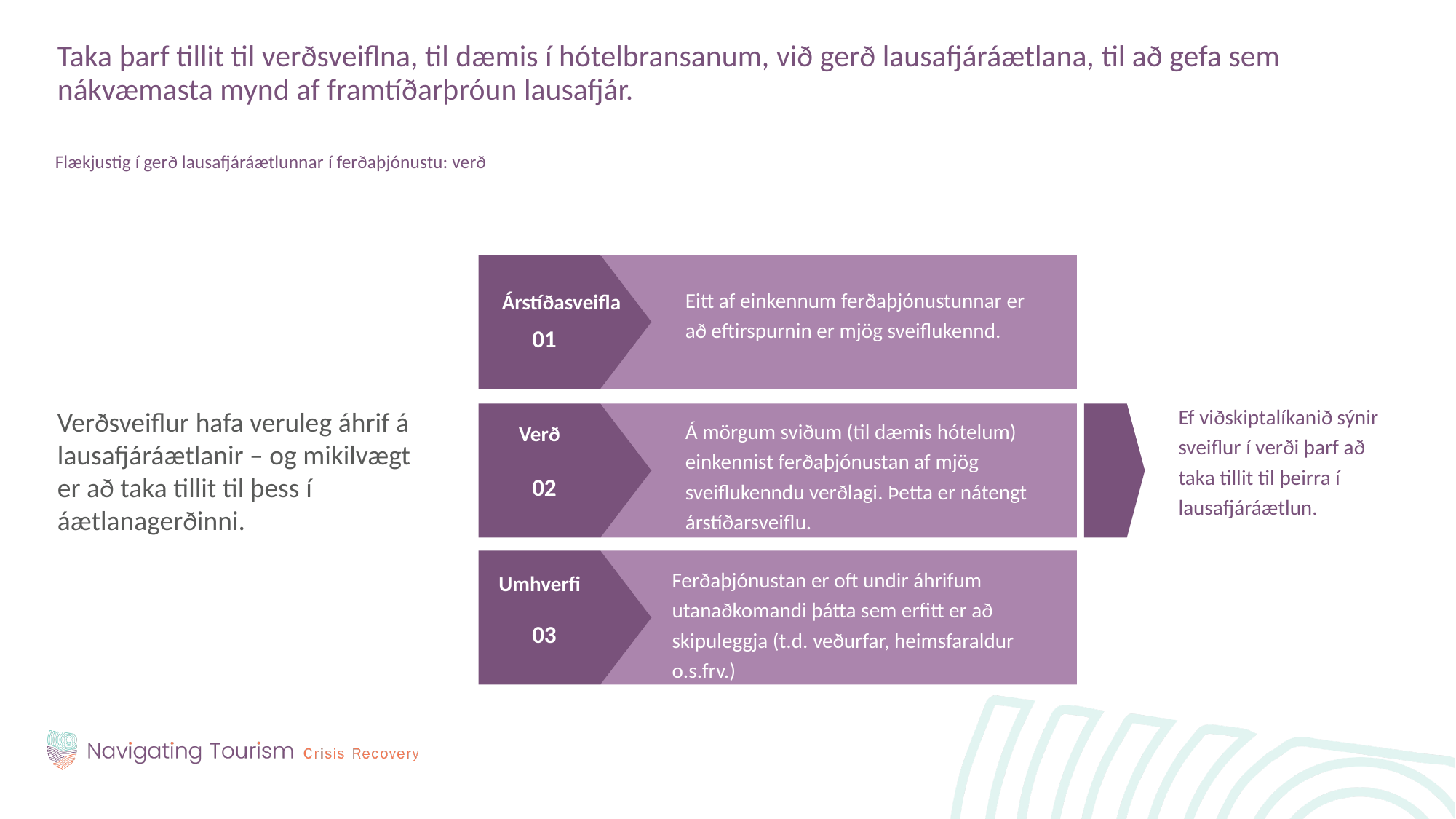

Taka þarf tillit til verðsveiflna, til dæmis í hótelbransanum, við gerð lausafjáráætlana, til að gefa sem nákvæmasta mynd af framtíðarþróun lausafjár.
Flækjustig í gerð lausafjáráætlunnar í ferðaþjónustu: verð
Verðsveiflur hafa veruleg áhrif á lausafjáráætlanir – og mikilvægt er að taka tillit til þess í áætlanagerðinni.

Eitt af einkennum ferðaþjónustunnar er að eftirspurnin er mjög sveiflukennd.
Árstíðasveifla
01
Ef viðskiptalíkanið sýnir sveiflur í verði þarf að taka tillit til þeirra í lausafjáráætlun.

Á mörgum sviðum (til dæmis hótelum) einkennist ferðaþjónustan af mjög sveiflukenndu verðlagi. Þetta er nátengt árstíðarsveiflu.
Verð
02

Ferðaþjónustan er oft undir áhrifum utanaðkomandi þátta sem erfitt er að skipuleggja (t.d. veðurfar, heimsfaraldur o.s.frv.)
Umhverfi
03